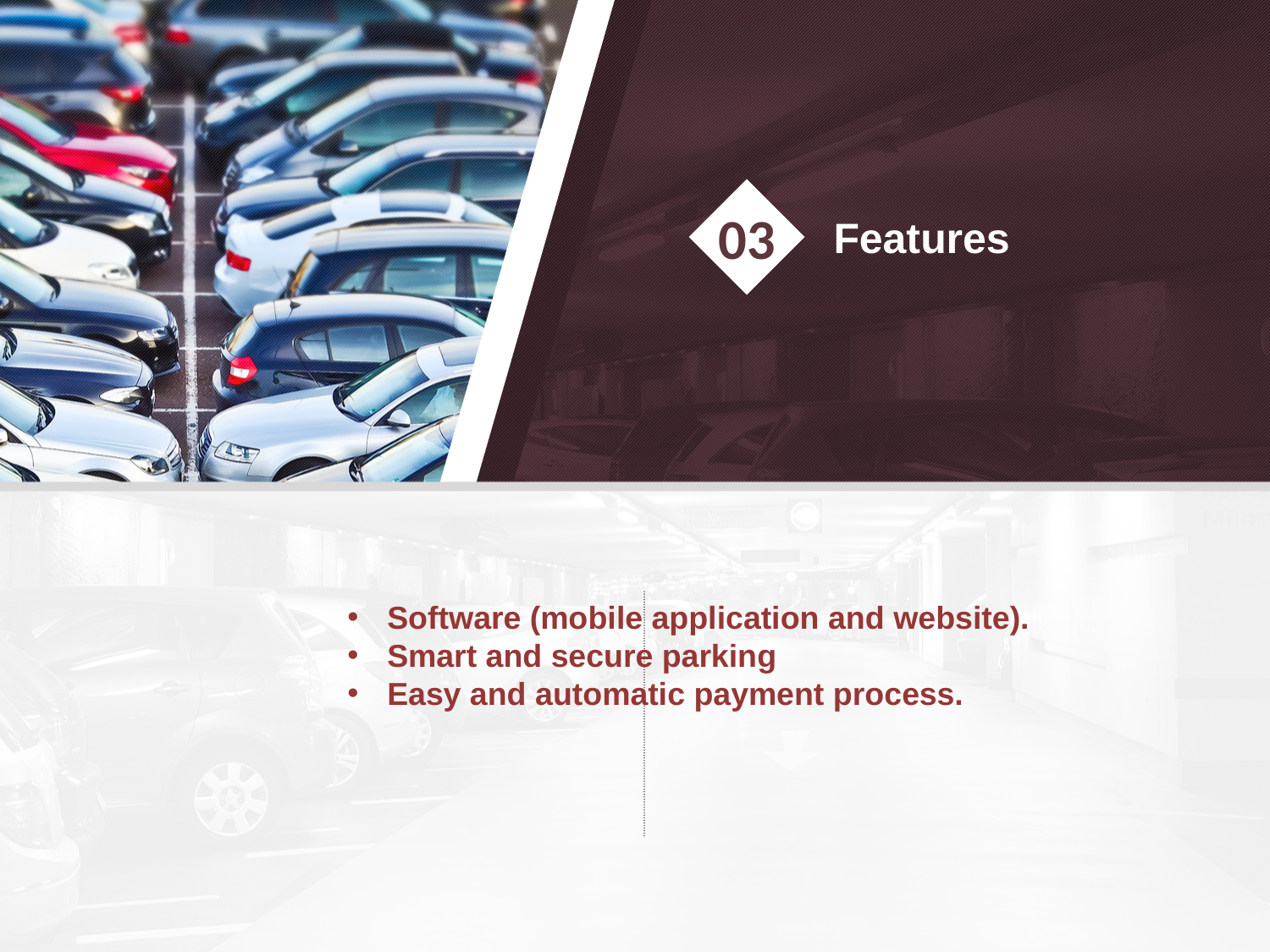

03
Features

Software (mobile application and website).
Smart and secure parking
Easy and automatic payment process.